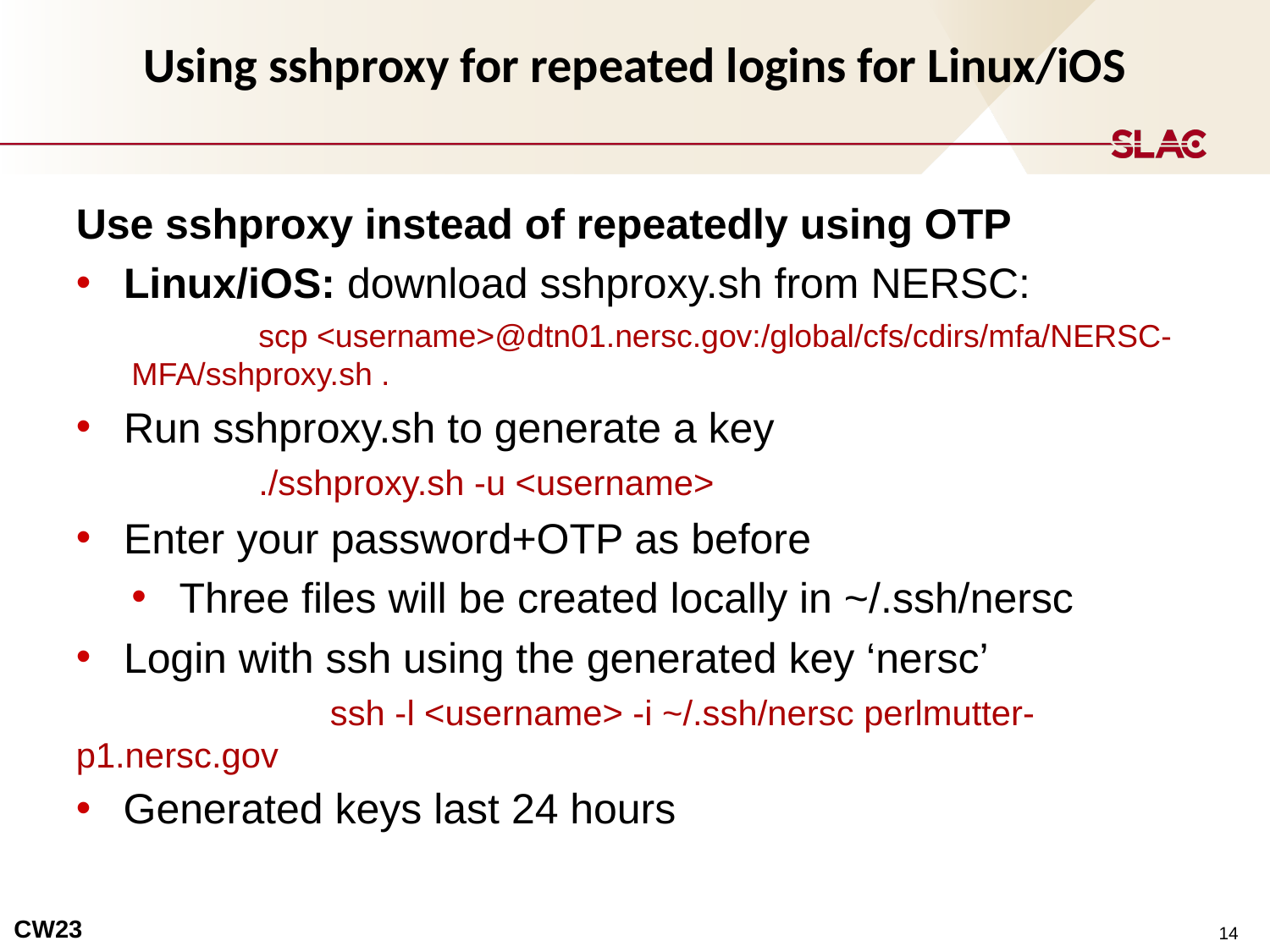

Using sshproxy for repeated logins for Linux/iOS
Use sshproxy instead of repeatedly using OTP
Linux/iOS: download sshproxy.sh from NERSC:
	scp <username>@dtn01.nersc.gov:/global/cfs/cdirs/mfa/NERSC-MFA/sshproxy.sh .
Run sshproxy.sh to generate a key
	./sshproxy.sh -u <username>
Enter your password+OTP as before
Three files will be created locally in ~/.ssh/nersc
Login with ssh using the generated key ‘nersc’
		ssh -l <username> -i ~/.ssh/nersc perlmutter-p1.nersc.gov
Generated keys last 24 hours